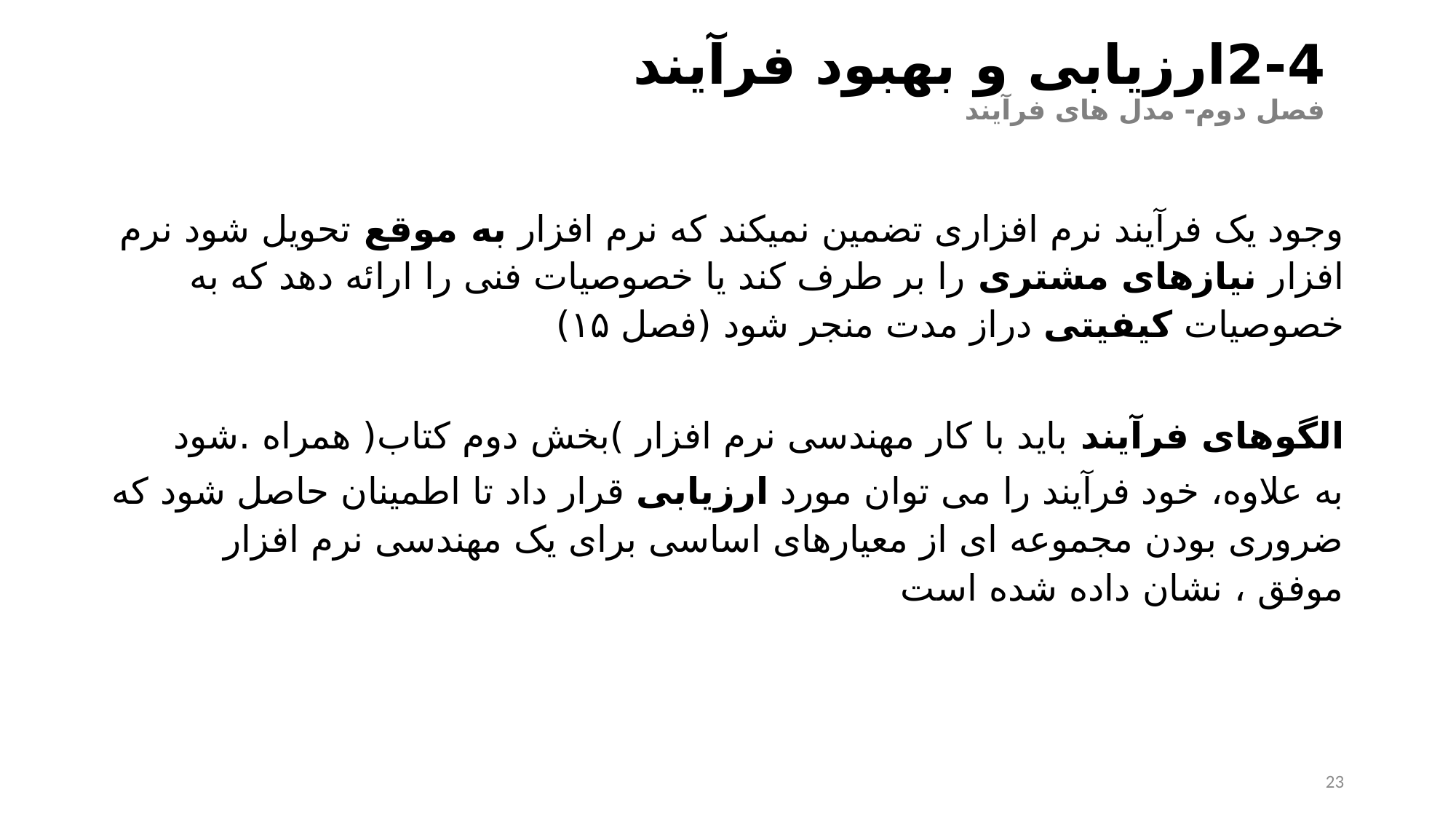

# 2-4	ارزیابی و بهبود فرآیند			                              فصل دوم- مدل های فرآیند
وجود یک فرآیند نرم افزاری تضمین نمیکند که نرم افزار به موقع تحویل شود نرم افزار نیازهای مشتری را بر طرف کند یا خصوصیات فنی را ارائه دهد که به خصوصیات کیفیتی دراز مدت منجر شود (فصل ۱۵)

الگوهای فرآیند باید با کار مهندسی نرم افزار )بخش دوم کتاب( همراه .شود
به علاوه، خود فرآیند را می توان مورد ارزیابی قرار داد تا اطمینان حاصل شود که ضروری بودن مجموعه ای از معیارهای اساسی برای یک مهندسی نرم افزار موفق ، نشان داده شده است

23